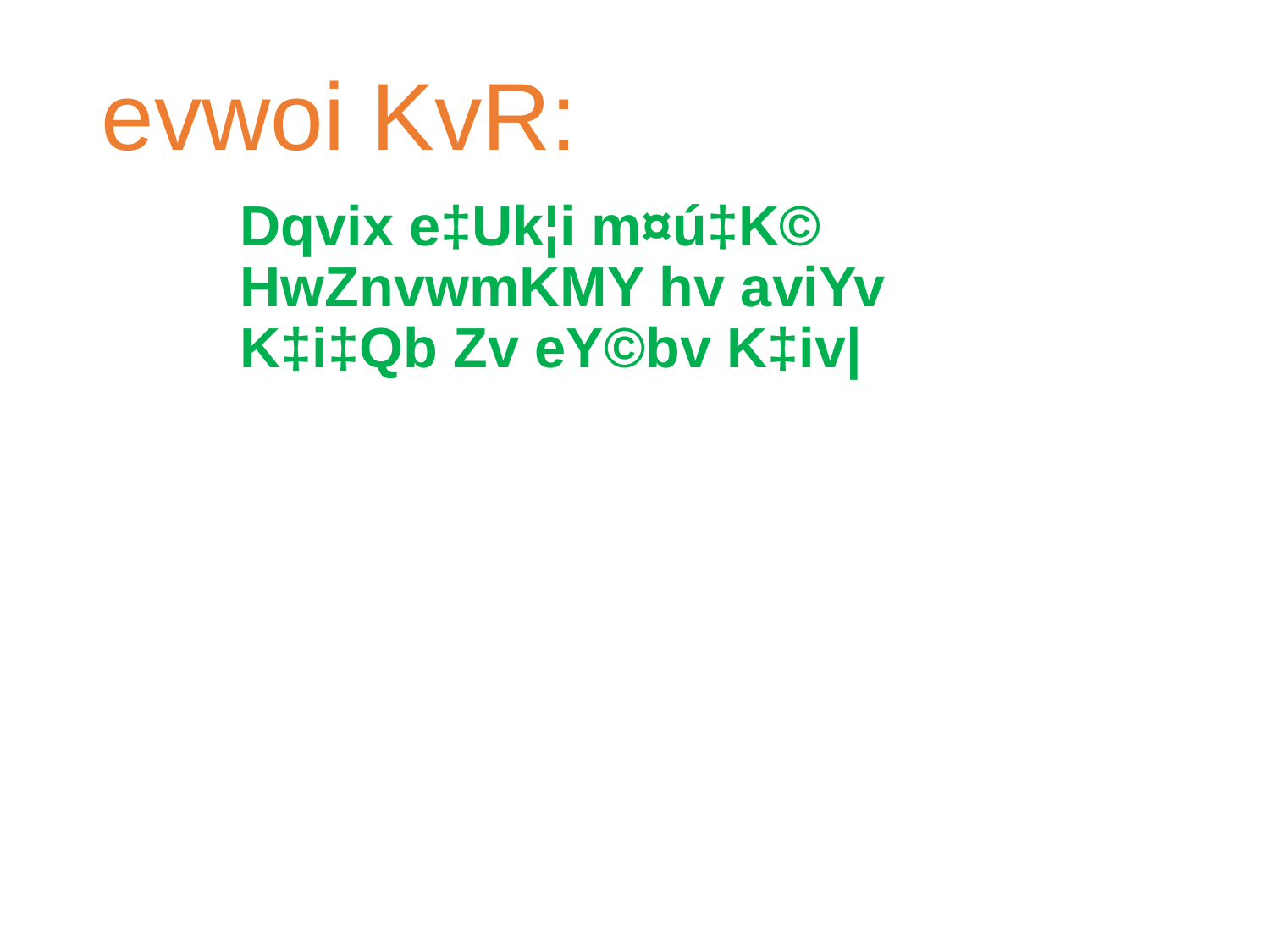

# evwoi KvR:
	Dqvix e‡Uk¦i m¤ú‡K© HwZnvwmKMY hv aviYv K‡i‡Qb Zv eY©bv K‡iv|